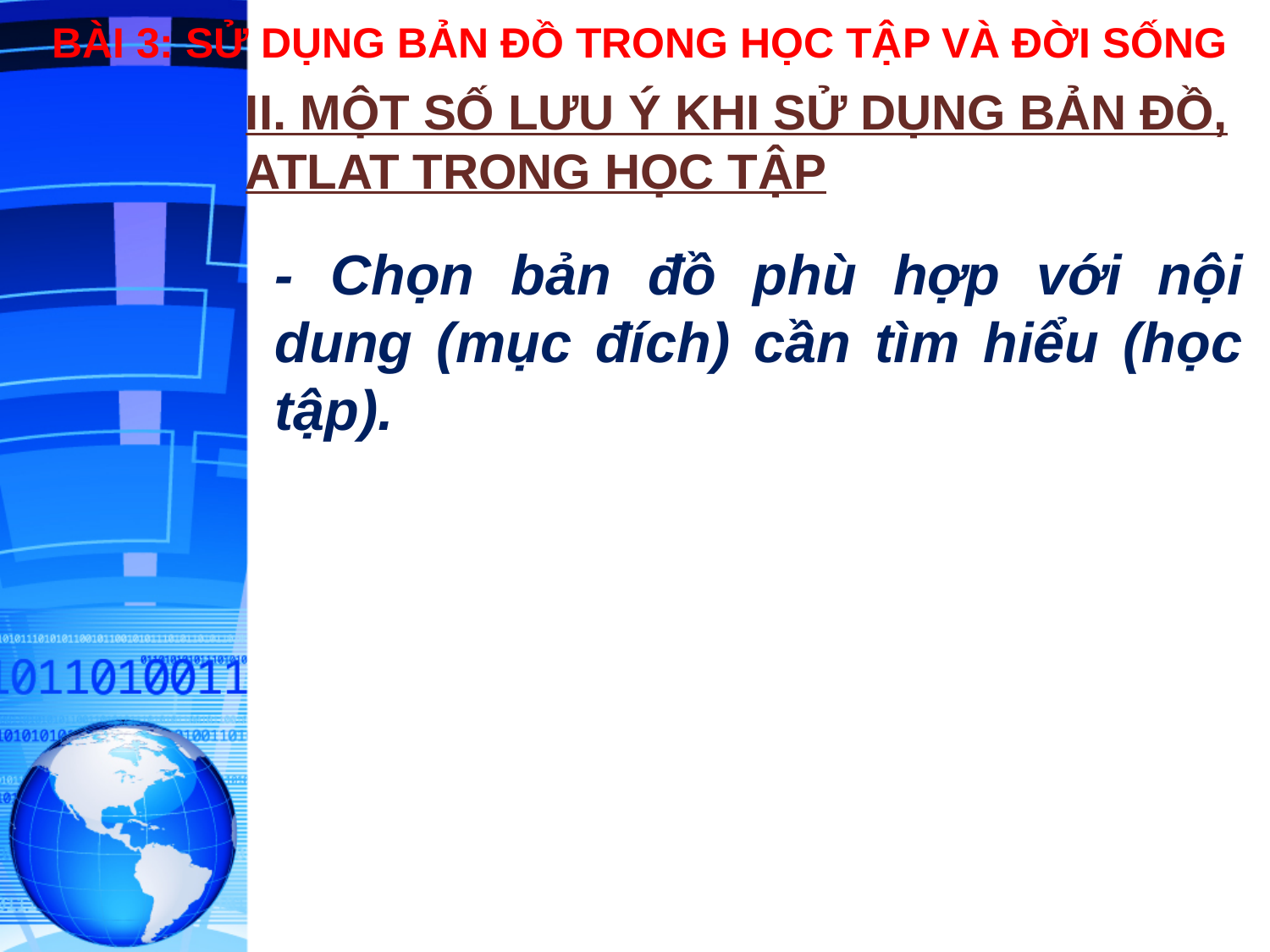

# BÀI 3: SỬ DỤNG BẢN ĐỒ TRONG HỌC TẬP VÀ ĐỜI SỐNG
II. MỘT SỐ LƯU Ý KHI SỬ DỤNG BẢN ĐỒ, ATLAT TRONG HỌC TẬP
- Chọn bản đồ phù hợp với nội dung (mục đích) cần tìm hiểu (học tập).